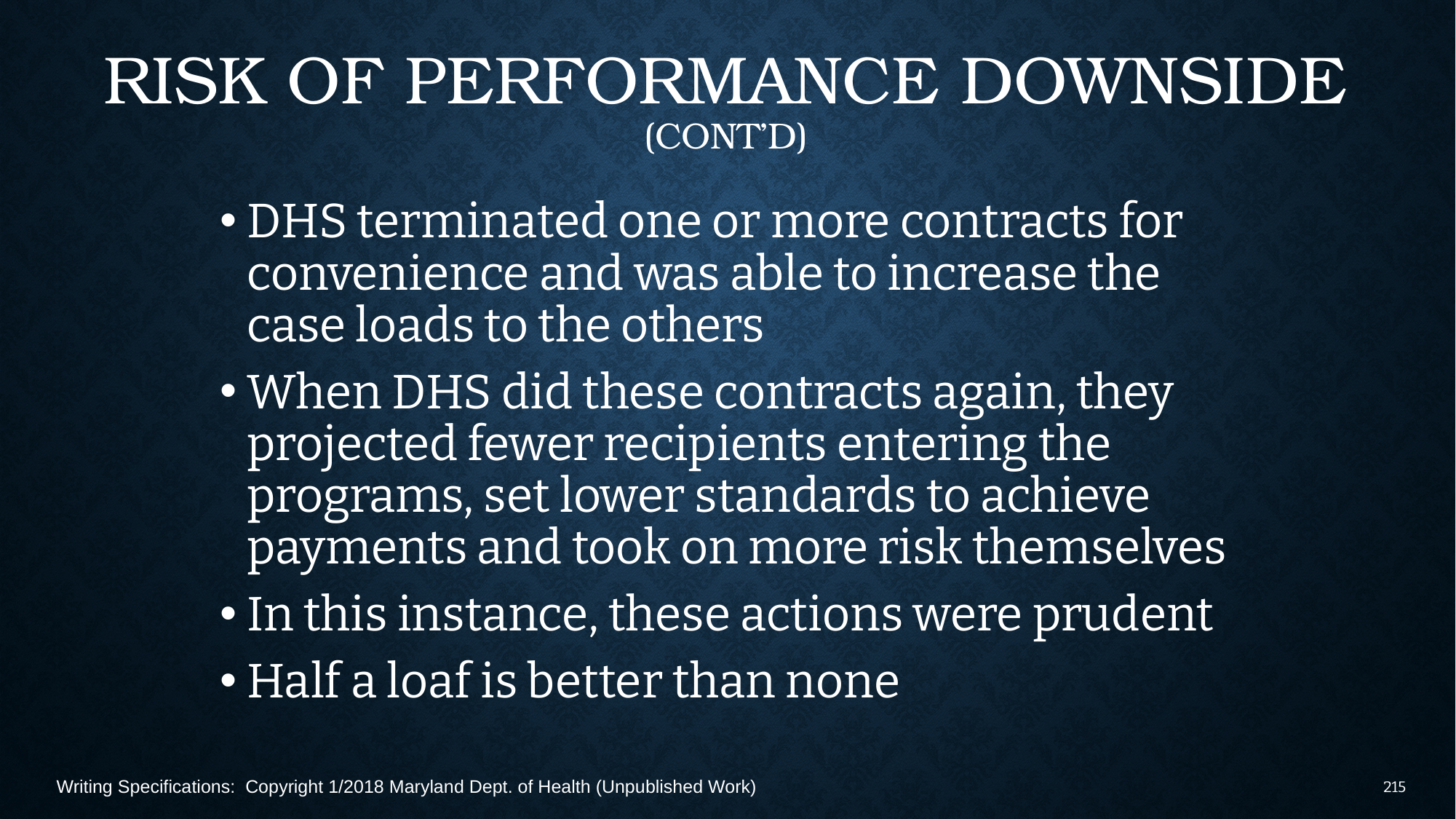

# Risk of Performance Downside (Cont’d)
DHS terminated one or more contracts for convenience and was able to increase the case loads to the others
When DHS did these contracts again, they projected fewer recipients entering the programs, set lower standards to achieve payments and took on more risk themselves
In this instance, these actions were prudent
Half a loaf is better than none
Writing Specifications:  Copyright 1/2018 Maryland Dept. of Health (Unpublished Work)
215